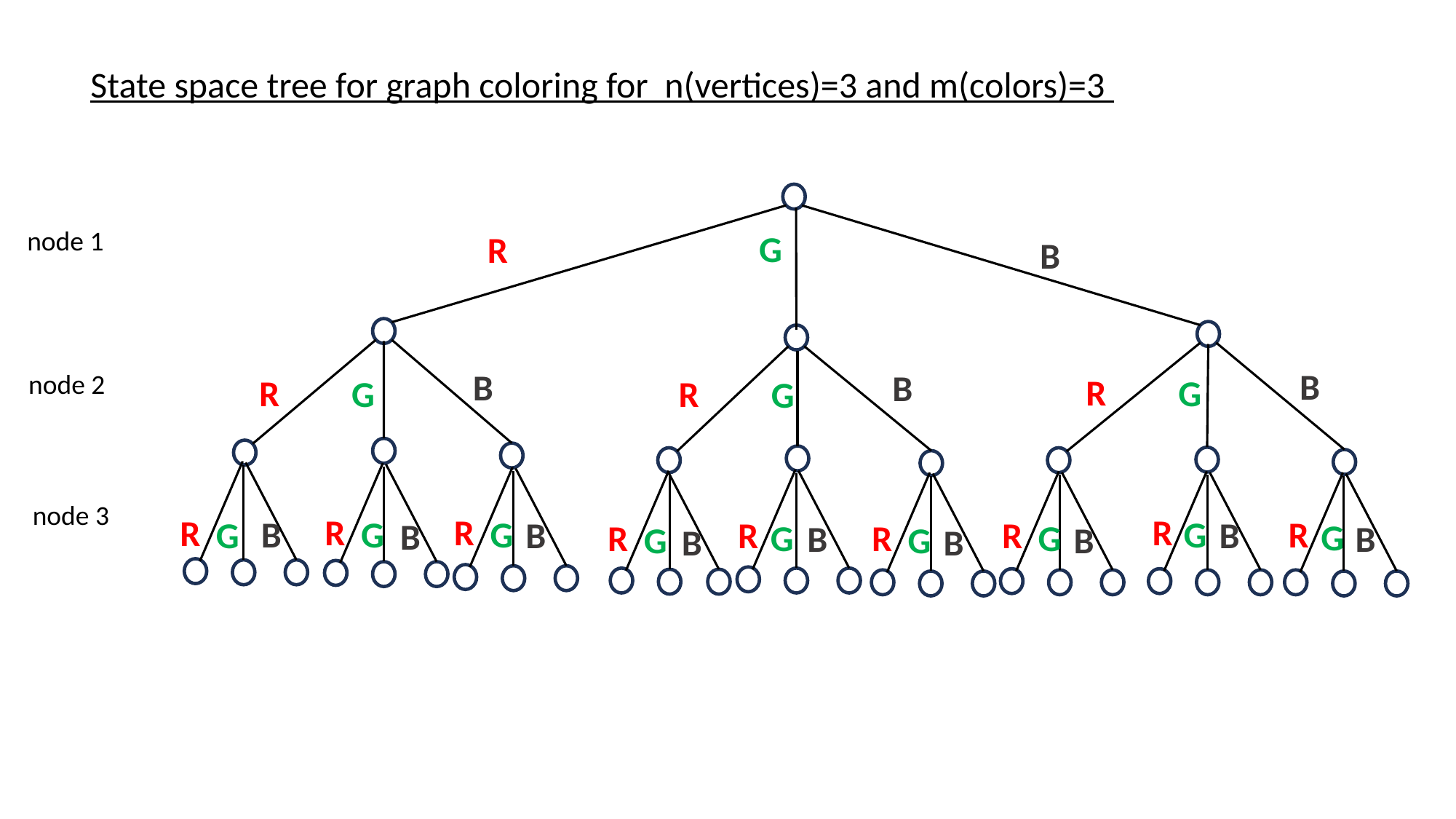

State space tree for graph coloring for  n(vertices)=3 and m(colors)=3

node 1
G
R
B

B
B
B
node 2
R
G
R
G
R
G

node 3
R
R
R
R
R
G
G
G
B
G
B
B
R
R
B
G
R
R
G
G
B
B
B
G
G
B
B

1

2

3